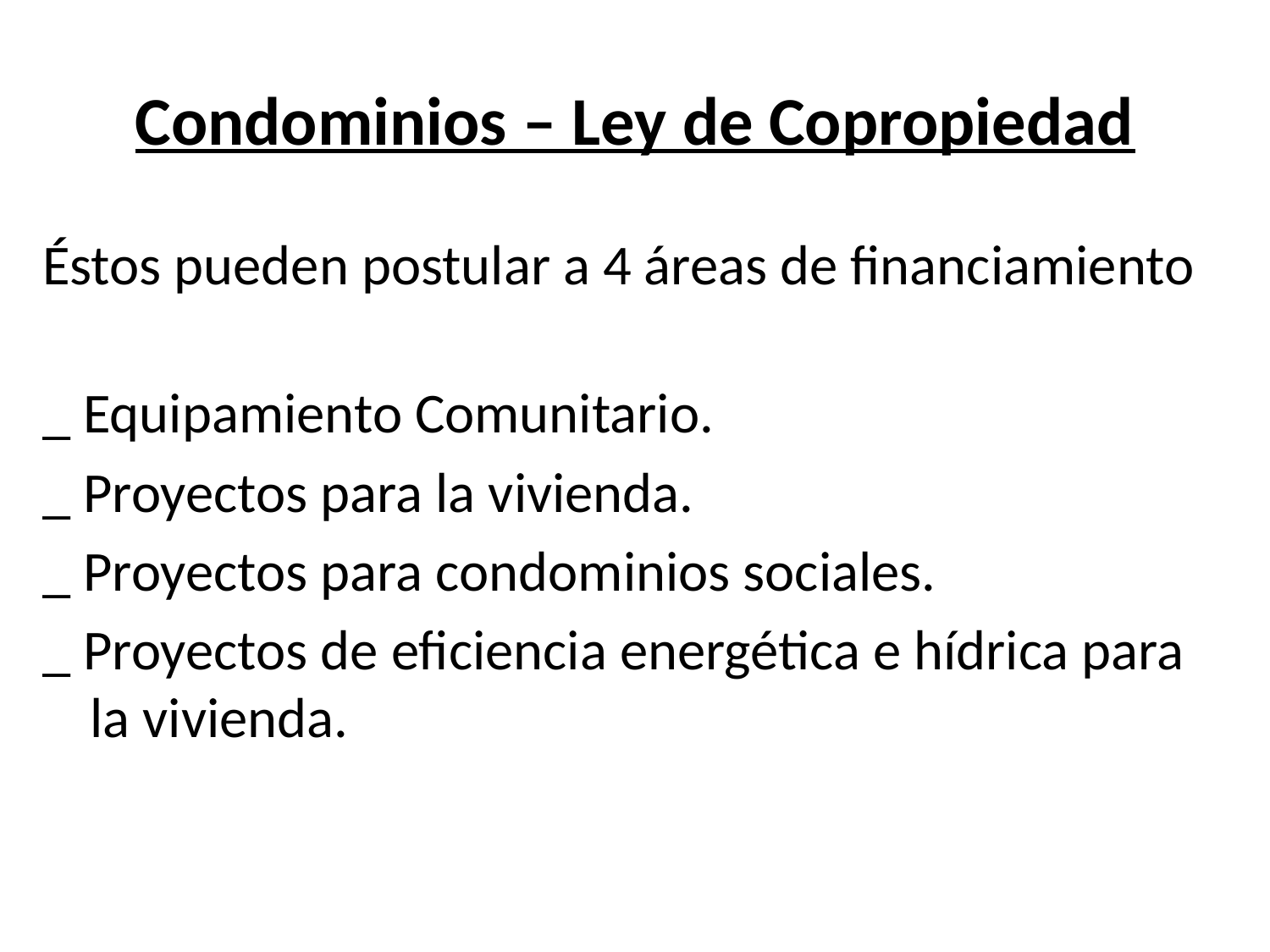

# Condominios – Ley de Copropiedad
Éstos pueden postular a 4 áreas de financiamiento

_ Equipamiento Comunitario.
_ Proyectos para la vivienda.
_ Proyectos para condominios sociales.
_ Proyectos de eficiencia energética e hídrica para la vivienda.